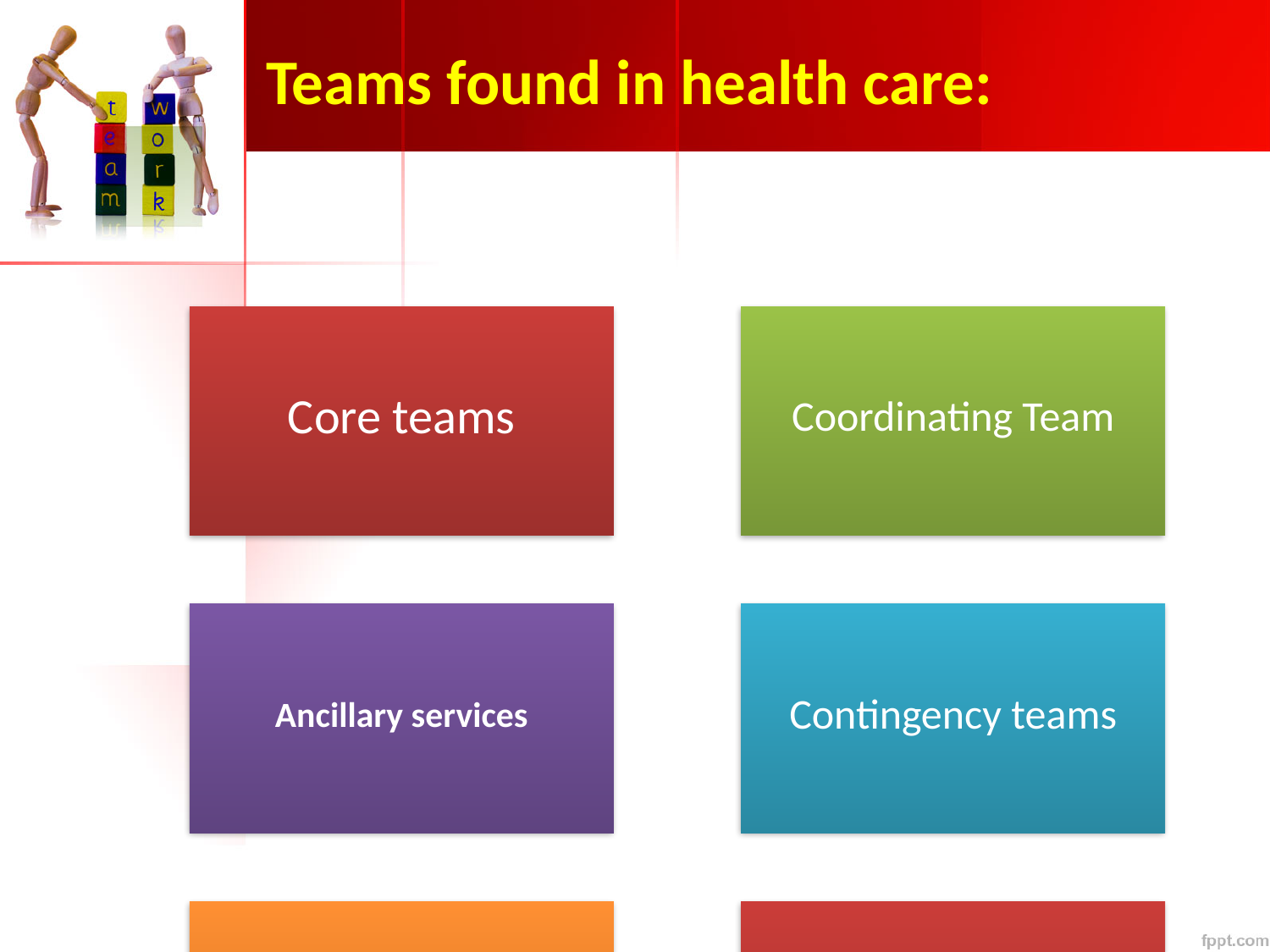

# Teams found in health care:
Core teams
Coordinating Team
Contingency teams
Ancillary services